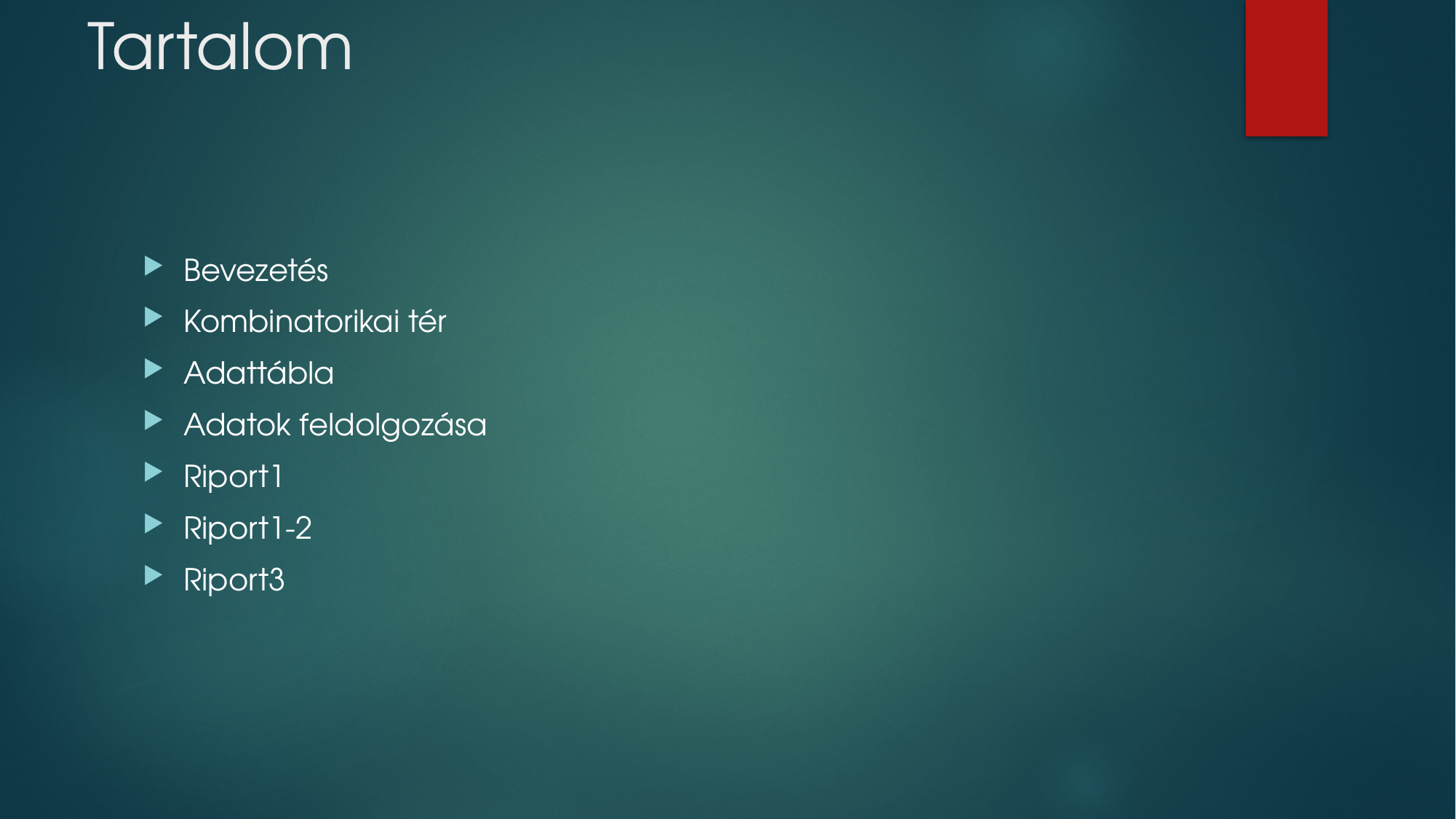

# Tartalom
Bevezetés
Kombinatorikai tér
Adattábla
Adatok feldolgozása
Riport1
Riport1-2
Riport3